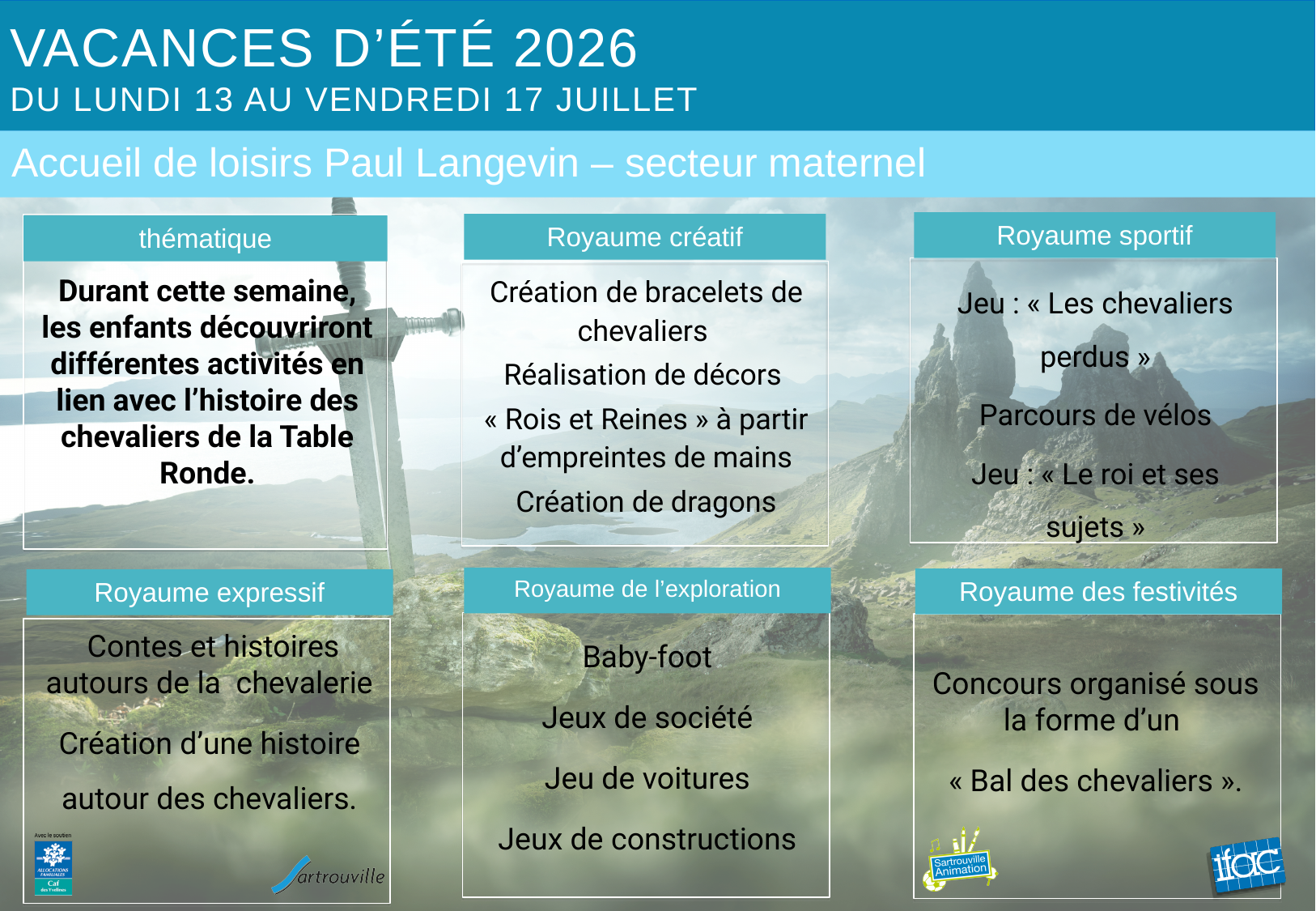

# Vacances d’été 2026 du lundi 13 au vendredi 17 juillet
Accueil de loisirs Paul Langevin – secteur maternel
Royaume sportif
Royaume créatif
thématique
Jeu : « Les chevaliers perdus »
Parcours de vélos
Jeu : « Le roi et ses sujets »

Création de bracelets de chevaliers
Réalisation de décors
« Rois et Reines » à partir d’empreintes de mains
Création de dragons

Durant cette semaine, les enfants découvriront différentes activités en lien avec l’histoire des chevaliers de la Table Ronde.
Royaume de l’exploration
Royaume des festivités
Royaume expressif
Baby-foot
Jeux de société
Jeu de voitures
Jeux de constructions

Concours organisé sous la forme d’un
« Bal des chevaliers ».
 Contes et histoires autours de la  chevalerie
Création d’une histoire autour des chevaliers.